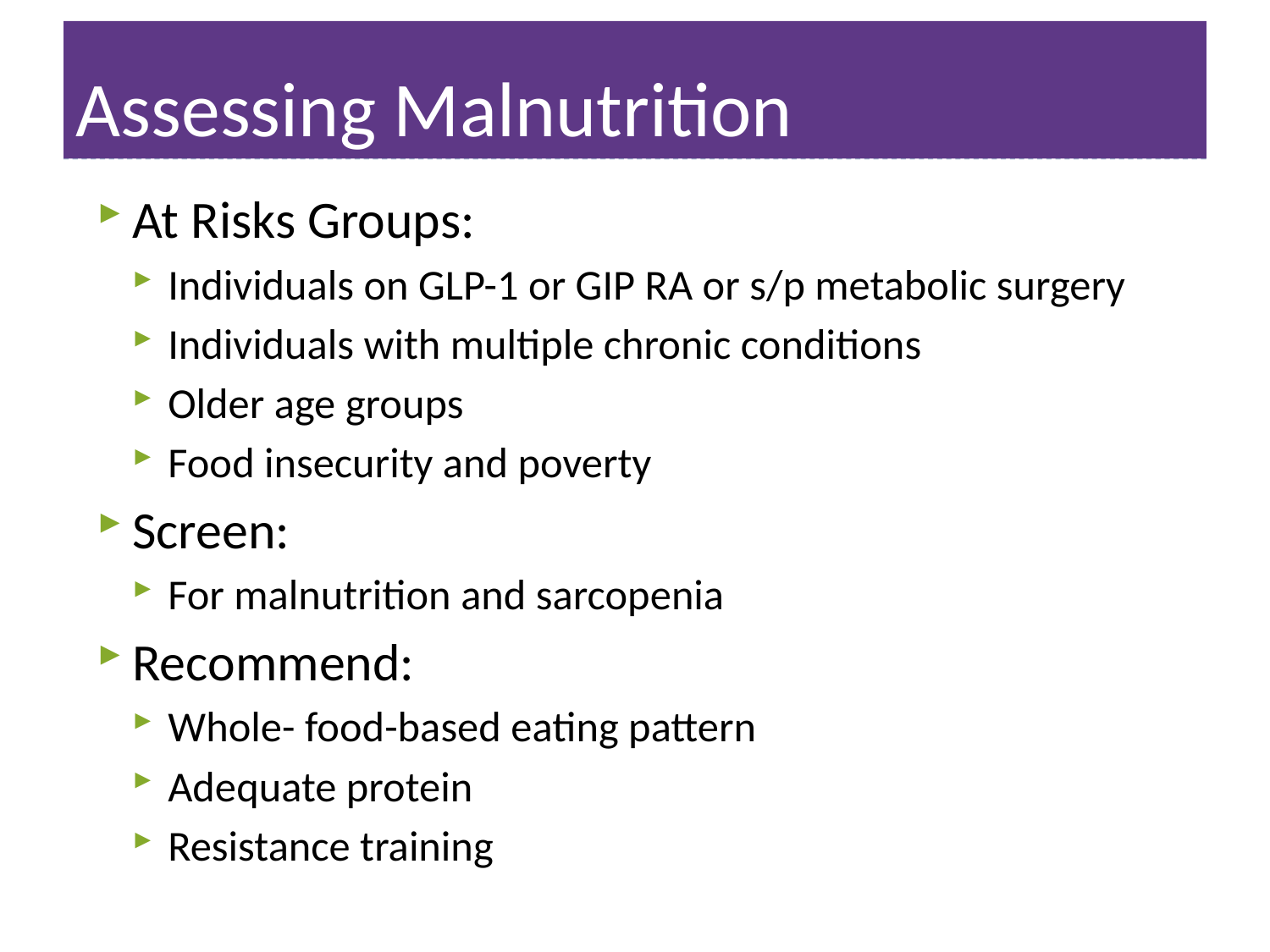

# Assessing Malnutrition
At Risks Groups:
Individuals on GLP-1 or GIP RA or s/p metabolic surgery
Individuals with multiple chronic conditions
Older age groups
Food insecurity and poverty
Screen:
For malnutrition and sarcopenia
Recommend:
Whole- food-based eating pattern
Adequate protein
Resistance training